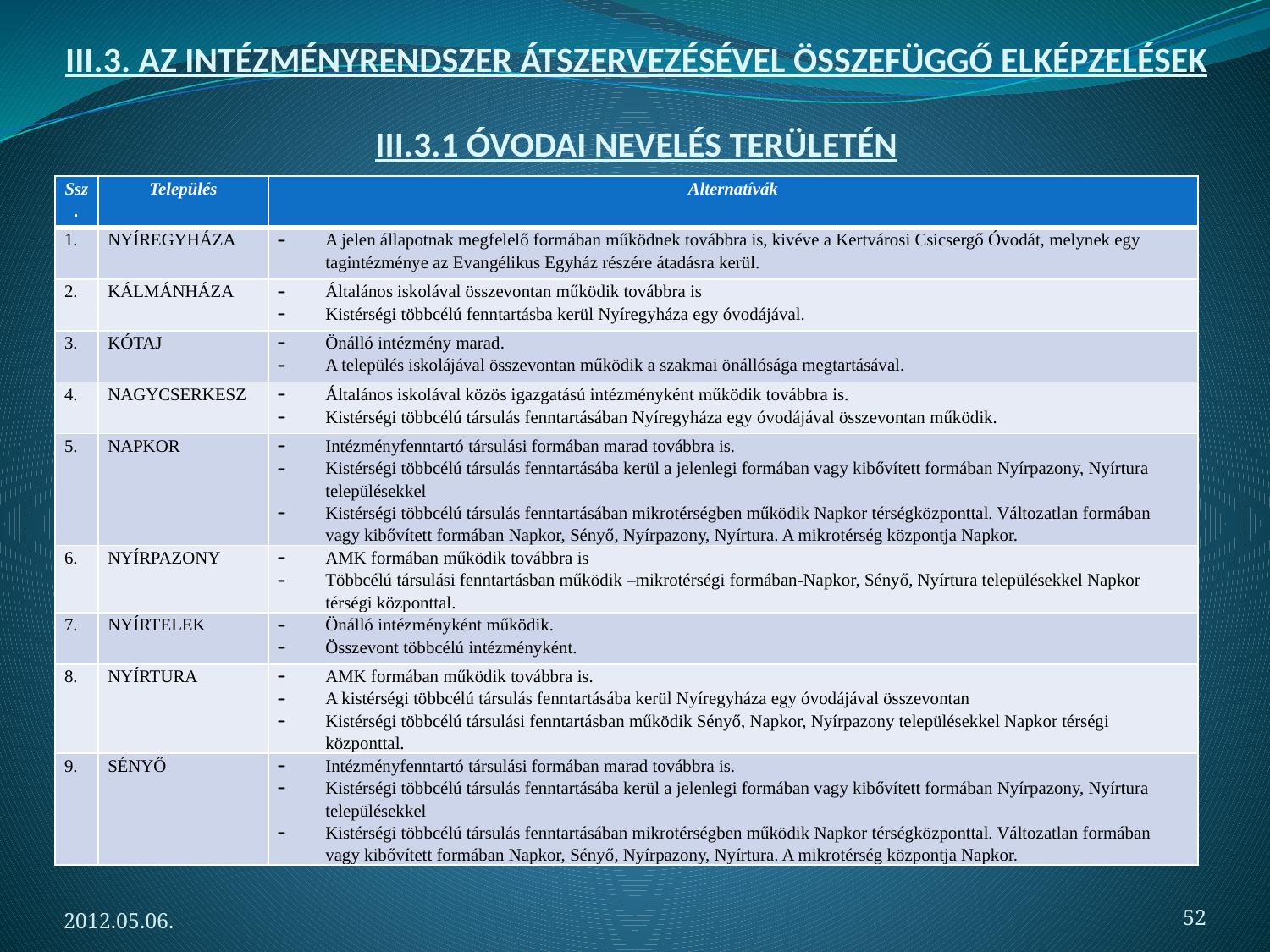

# III.3. AZ INTÉZMÉNYRENDSZER ÁTSZERVEZÉSÉVEL ÖSSZEFÜGGŐ ELKÉPZELÉSEK   III.3.1 ÓVODAI NEVELÉS TERÜLETÉN
| Ssz. | Település | Alternatívák |
| --- | --- | --- |
| 1. | NYÍREGYHÁZA | A jelen állapotnak megfelelő formában működnek továbbra is, kivéve a Kertvárosi Csicsergő Óvodát, melynek egy tagintézménye az Evangélikus Egyház részére átadásra kerül. |
| 2. | KÁLMÁNHÁZA | Általános iskolával összevontan működik továbbra is Kistérségi többcélú fenntartásba kerül Nyíregyháza egy óvodájával. |
| 3. | KÓTAJ | Önálló intézmény marad. A település iskolájával összevontan működik a szakmai önállósága megtartásával. |
| 4. | NAGYCSERKESZ | Általános iskolával közös igazgatású intézményként működik továbbra is. Kistérségi többcélú társulás fenntartásában Nyíregyháza egy óvodájával összevontan működik. |
| 5. | NAPKOR | Intézményfenntartó társulási formában marad továbbra is. Kistérségi többcélú társulás fenntartásába kerül a jelenlegi formában vagy kibővített formában Nyírpazony, Nyírtura településekkel Kistérségi többcélú társulás fenntartásában mikrotérségben működik Napkor térségközponttal. Változatlan formában vagy kibővített formában Napkor, Sényő, Nyírpazony, Nyírtura. A mikrotérség központja Napkor. |
| 6. | NYÍRPAZONY | AMK formában működik továbbra is Többcélú társulási fenntartásban működik –mikrotérségi formában-Napkor, Sényő, Nyírtura településekkel Napkor térségi központtal. |
| 7. | NYÍRTELEK | Önálló intézményként működik. Összevont többcélú intézményként. |
| 8. | NYÍRTURA | AMK formában működik továbbra is. A kistérségi többcélú társulás fenntartásába kerül Nyíregyháza egy óvodájával összevontan Kistérségi többcélú társulási fenntartásban működik Sényő, Napkor, Nyírpazony településekkel Napkor térségi központtal. |
| 9. | SÉNYŐ | Intézményfenntartó társulási formában marad továbbra is. Kistérségi többcélú társulás fenntartásába kerül a jelenlegi formában vagy kibővített formában Nyírpazony, Nyírtura településekkel Kistérségi többcélú társulás fenntartásában mikrotérségben működik Napkor térségközponttal. Változatlan formában vagy kibővített formában Napkor, Sényő, Nyírpazony, Nyírtura. A mikrotérség központja Napkor. |
2012.05.06.
52